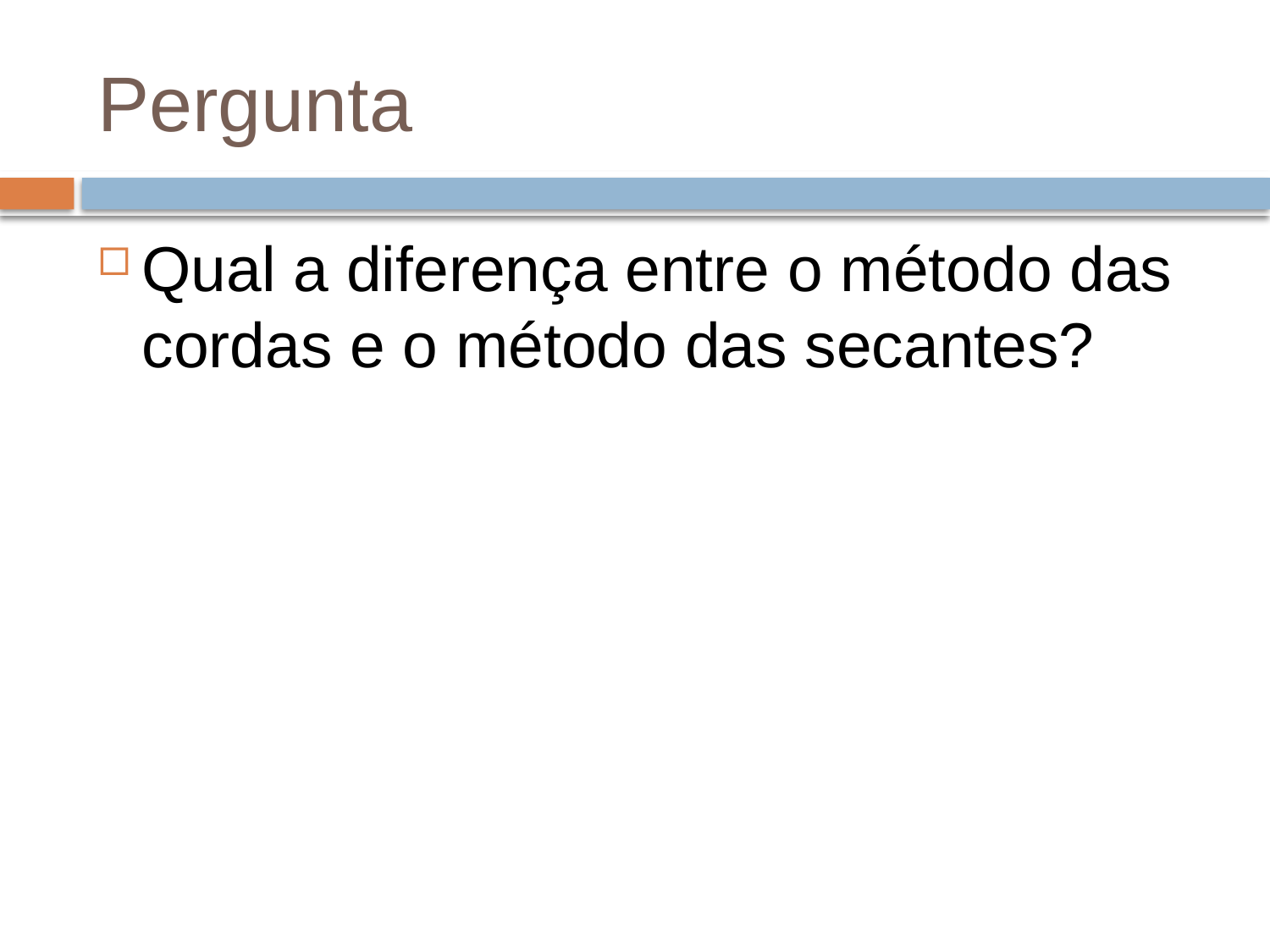

# Pergunta
Qual a diferença entre o método das cordas e o método das secantes?